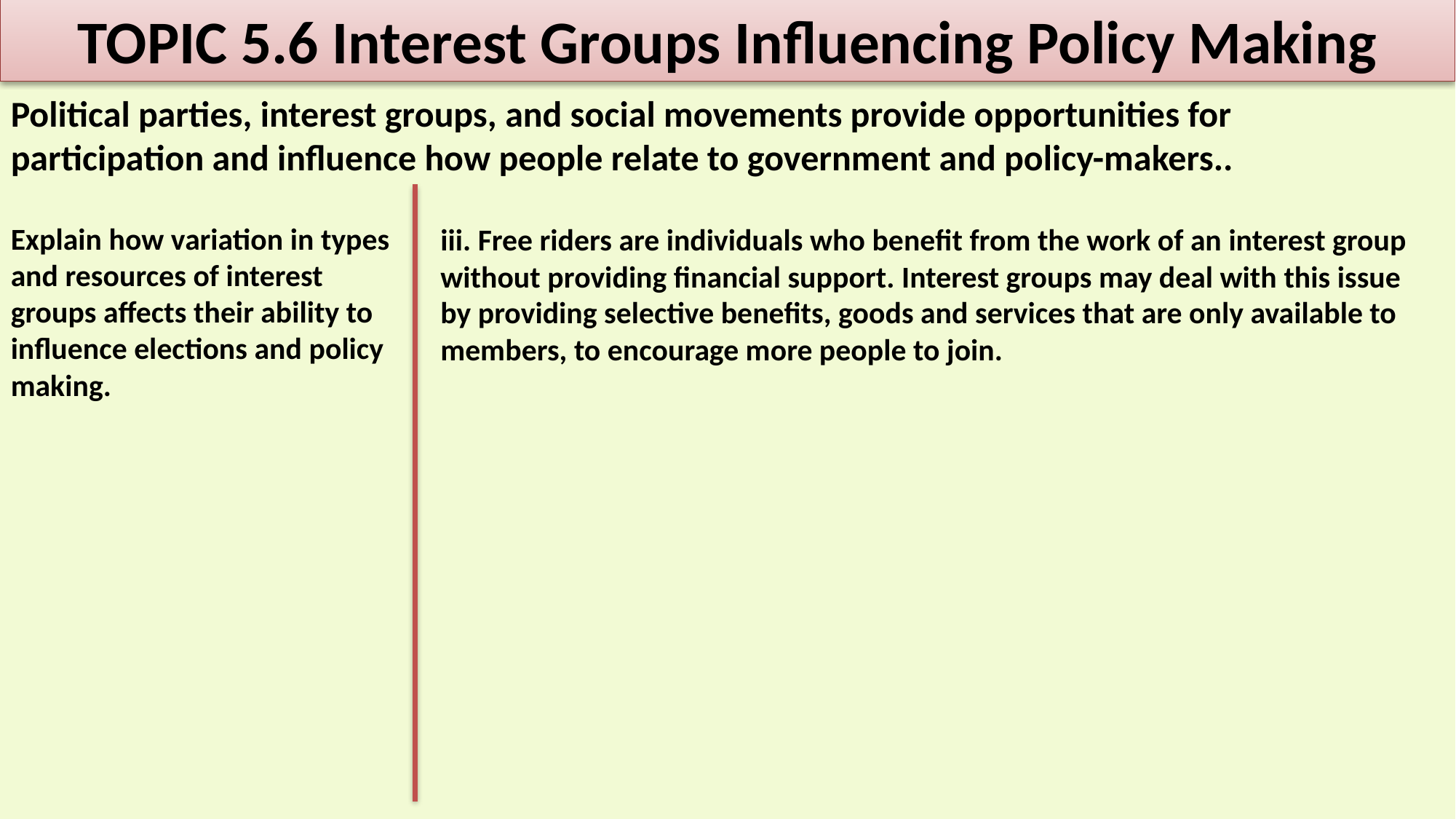

TOPIC 5.6 Interest Groups Influencing Policy Making
Political parties, interest groups, and social movements provide opportunities for
participation and influence how people relate to government and policy-makers..
Explain how variation in types and resources of interest groups affects their ability to influence elections and policy making.
iii. Free riders are individuals who benefit from the work of an interest group without providing financial support. Interest groups may deal with this issue by providing selective benefits, goods and services that are only available to members, to encourage more people to join.